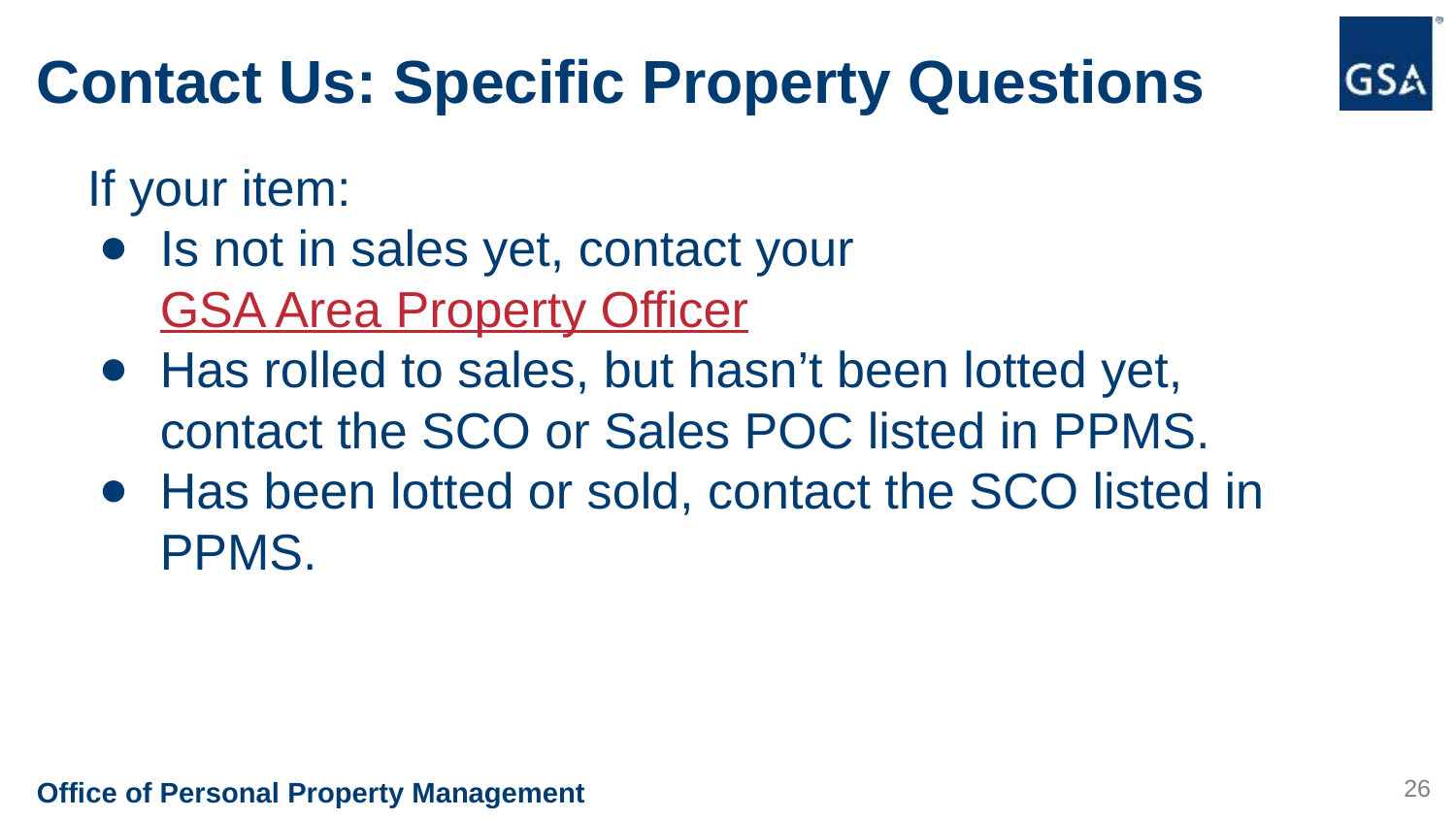

# Contact Us: Specific Property Questions
If your item:
Is not in sales yet, contact your GSA Area Property Officer
Has rolled to sales, but hasn’t been lotted yet, contact the SCO or Sales POC listed in PPMS.
Has been lotted or sold, contact the SCO listed in PPMS.

26